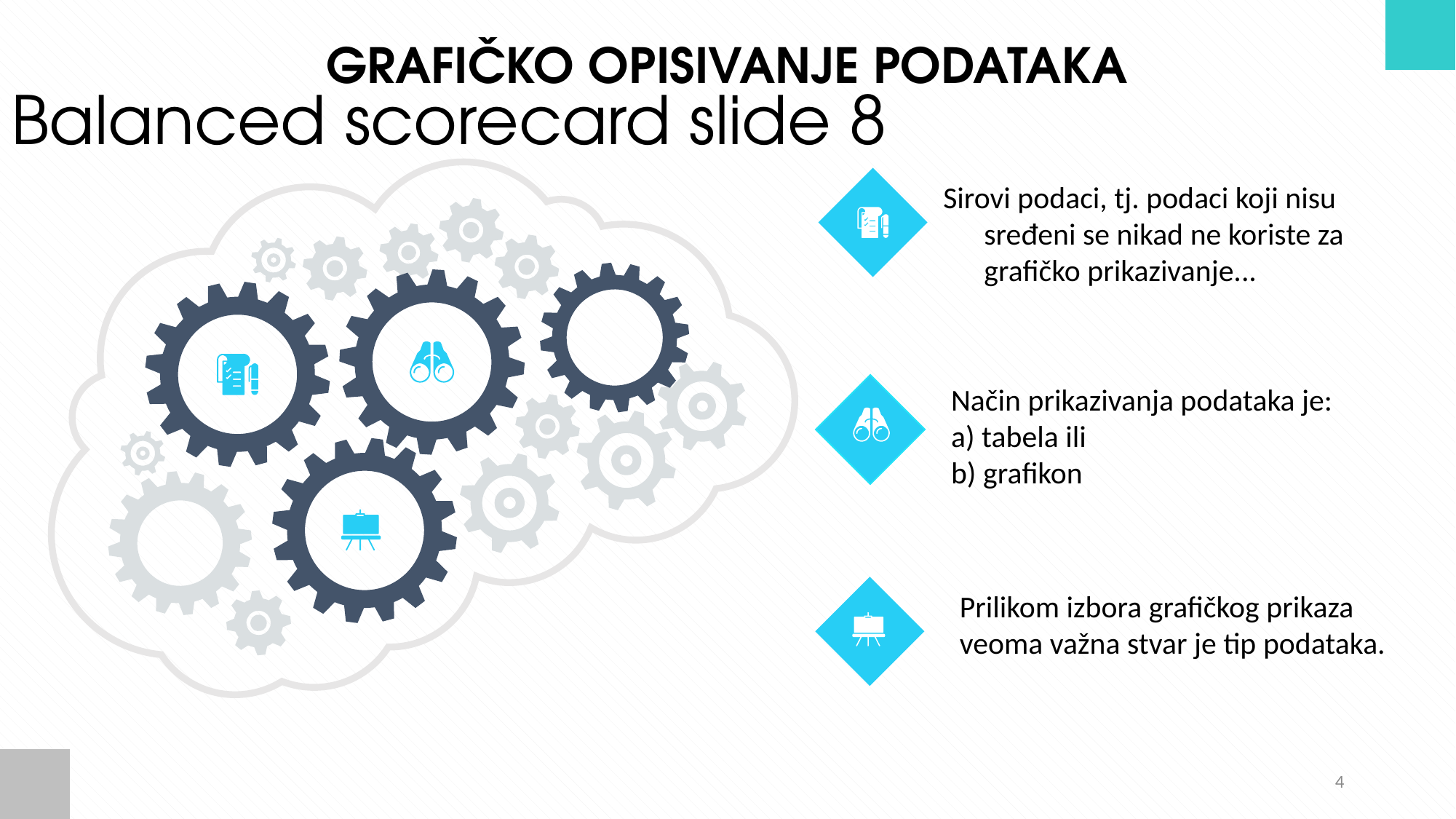

Grafičko opisivanje podataka
Balanced scorecard slide 8

Sirovi podaci, tj. podaci koji nisu sređeni se nikad ne koriste za grafičko prikazivanje...

Način prikazivanja podataka je:
a) tabela ili
b) grafikon

Prilikom izbora grafičkog prikaza veoma važna stvar je tip podataka.

4